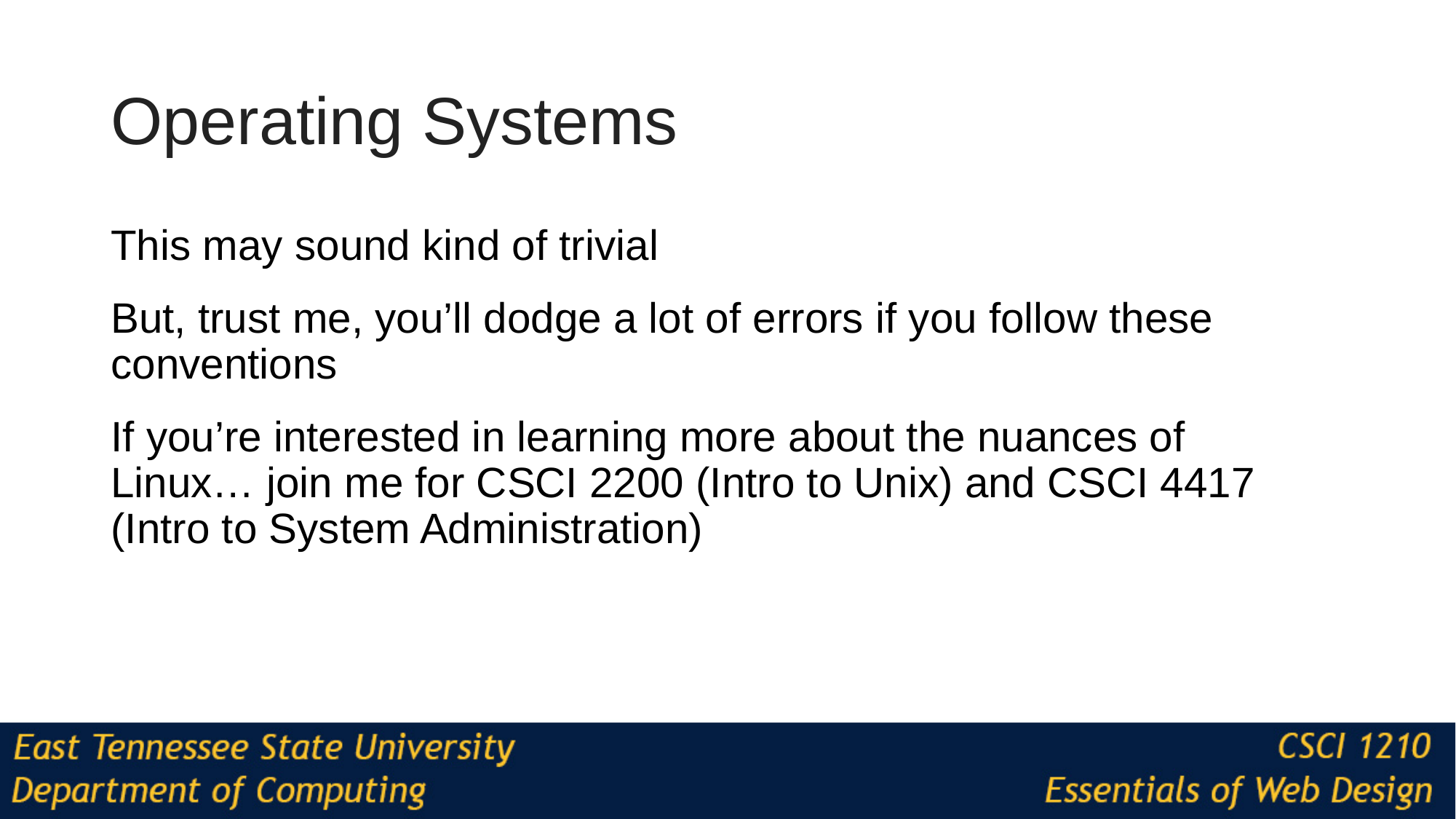

# Operating Systems
This may sound kind of trivial
But, trust me, you’ll dodge a lot of errors if you follow these conventions
If you’re interested in learning more about the nuances of Linux… join me for CSCI 2200 (Intro to Unix) and CSCI 4417 (Intro to System Administration)